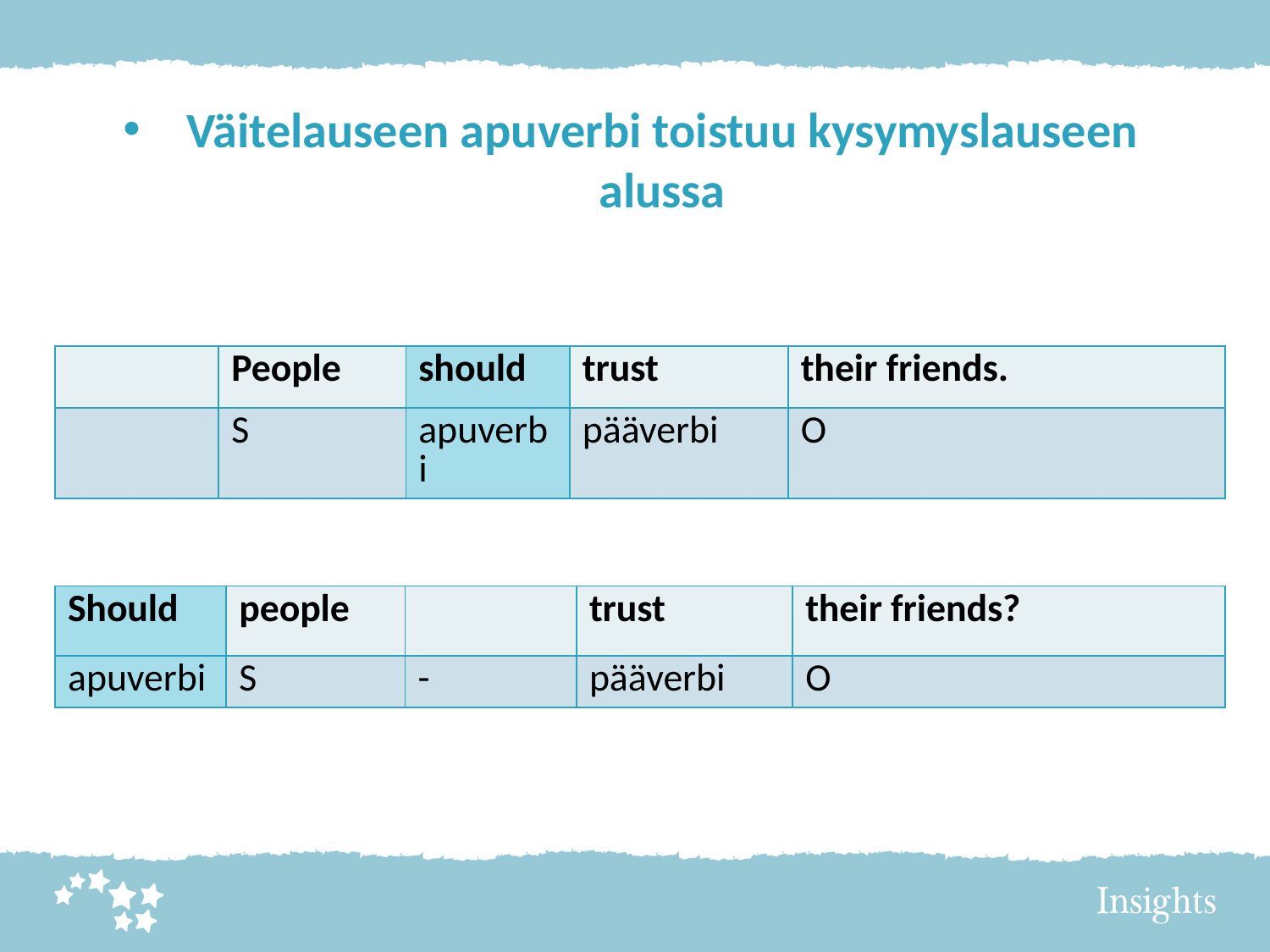

# Väitelauseen apuverbi toistuu kysymyslauseen alussa

|  | People | should | trust | their friends. |
| --- | --- | --- | --- | --- |
|  | S | apuverbi | pääverbi | O |
| Should | people |  | trust | their friends? |
| --- | --- | --- | --- | --- |
| apuverbi | S | - | pääverbi | O |